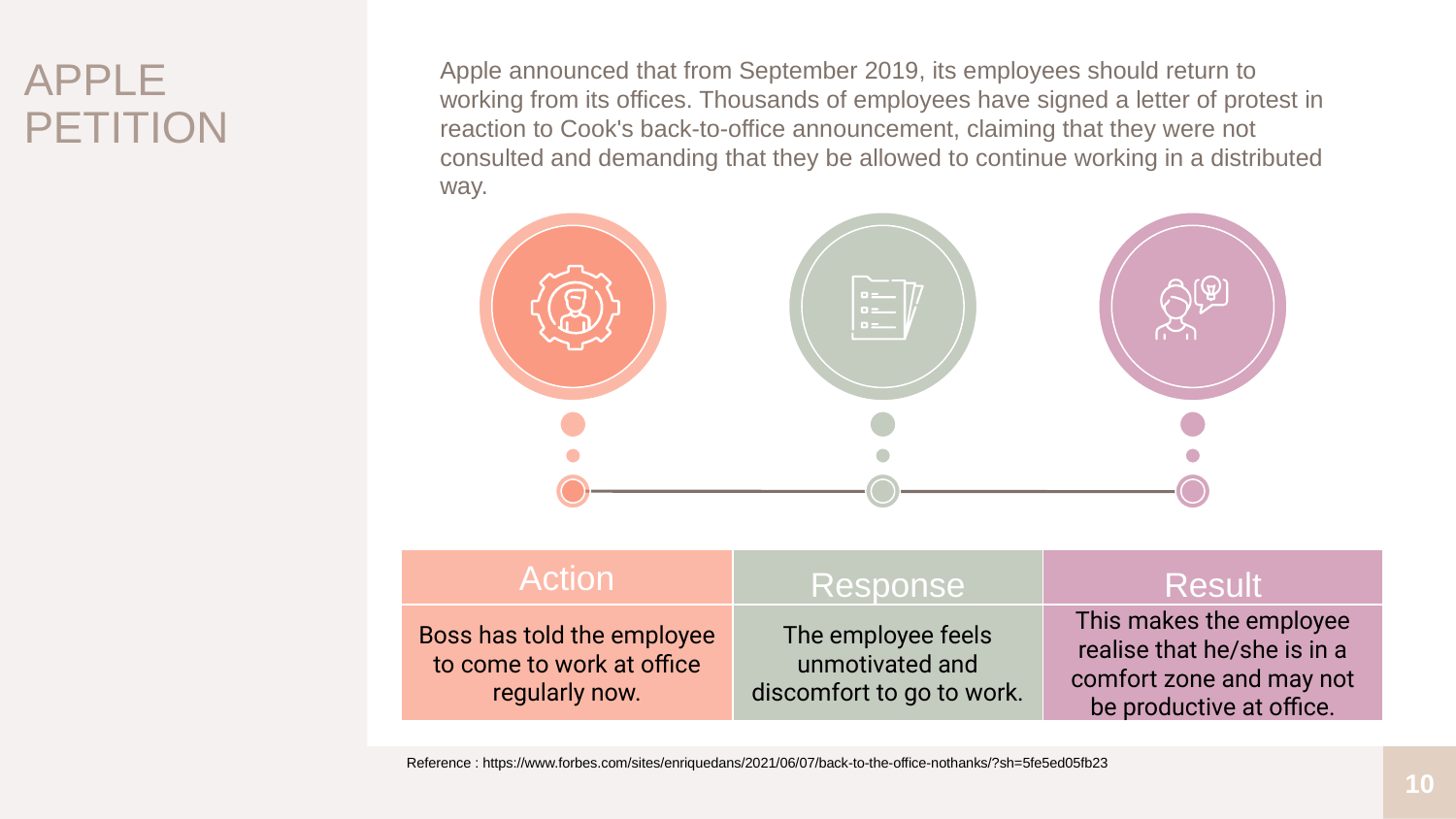

APPLE
PETITION

Apple announced that from September 2019, its employees should return to working from its offices. Thousands of employees have signed a letter of protest in reaction to Cook's back-to-office announcement, claiming that they were not consulted and demanding that they be allowed to continue working in a distributed way.

Action
Boss has told the employee to come to work at office regularly now.

Response
The employee feels unmotivated and discomfort to go to work.

Result
This makes the employee realise that he/she is in a comfort zone and may not be productive at office.

Reference : https://www.forbes.com/sites/enriquedans/2021/06/07/back-to-the-office-nothanks/?sh=5fe5ed05fb23
10